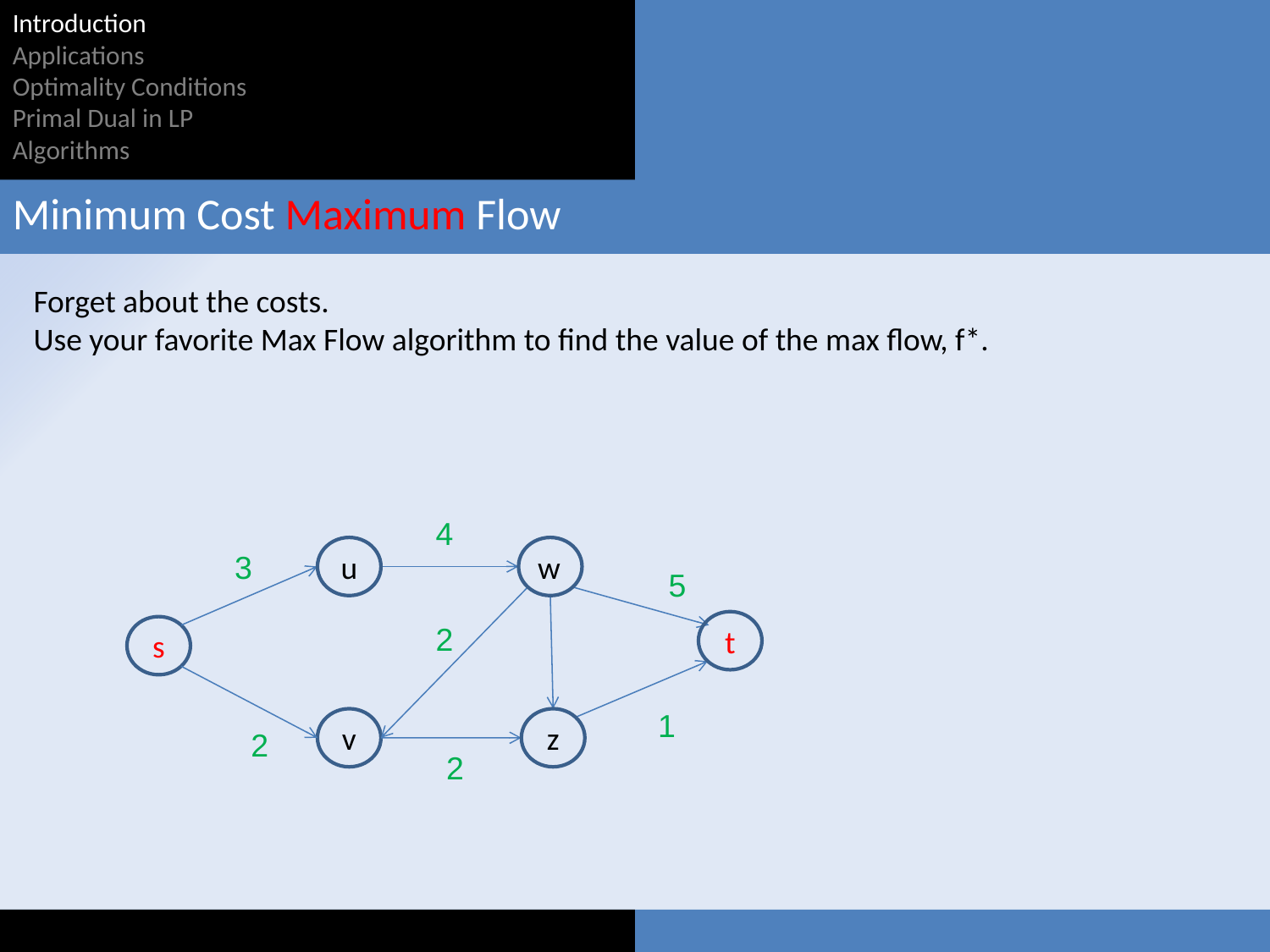

Introduction
Applications
Optimality Conditions
Primal Dual in LP
Algorithms

Minimum Cost Maximum Flow

Forget about the costs.
Use your favorite Max Flow algorithm to find the value of the max flow, f*.

4
u
w
3
5
t
2
s
1
v
z
2
2